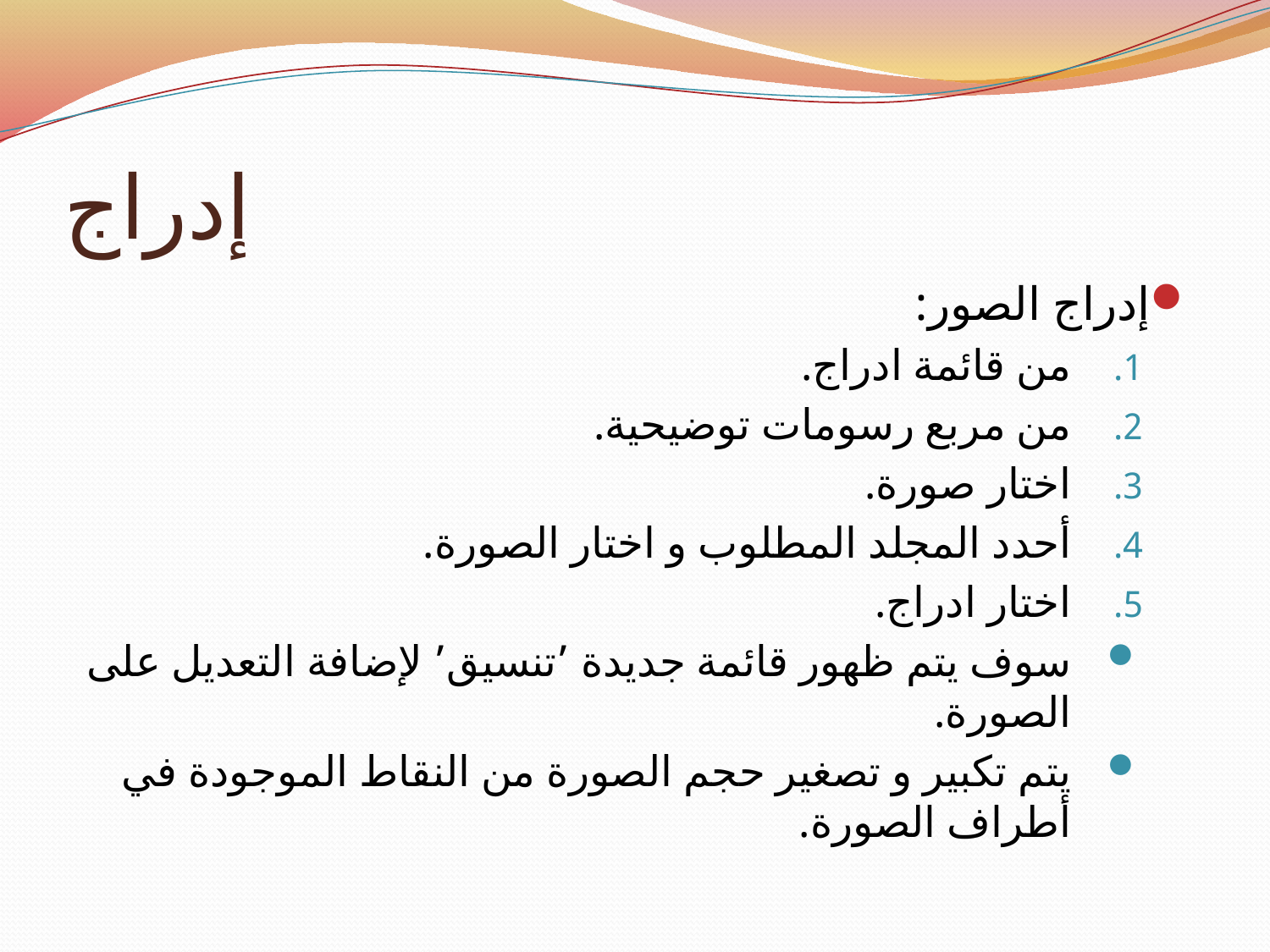

# إدراج
إدراج الصور:
من قائمة ادراج.
من مربع رسومات توضيحية.
اختار صورة.
أحدد المجلد المطلوب و اختار الصورة.
اختار ادراج.
سوف يتم ظهور قائمة جديدة ’تنسيق’ لإضافة التعديل على الصورة.
يتم تكبير و تصغير حجم الصورة من النقاط الموجودة في أطراف الصورة.